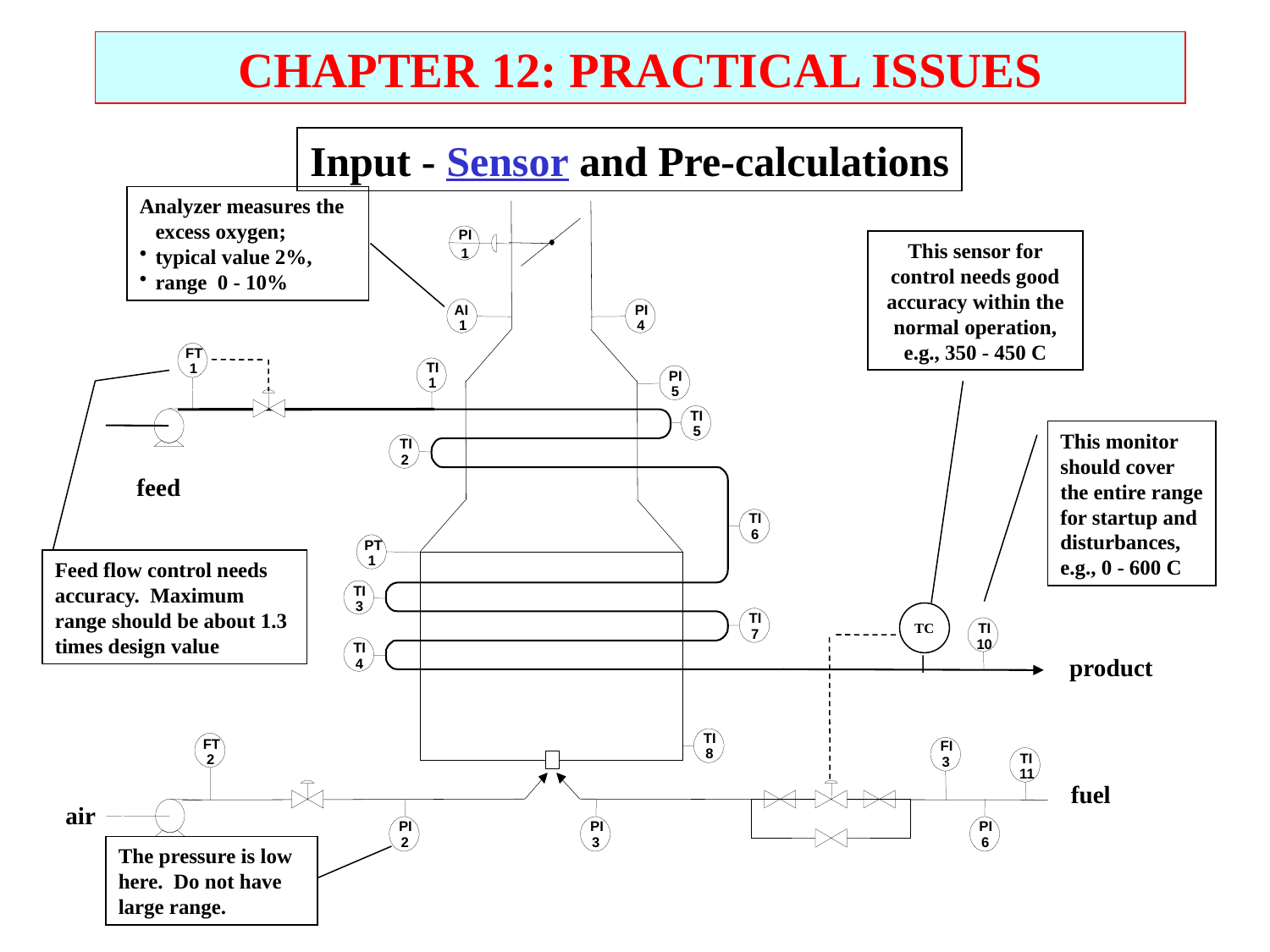

CHAPTER 12: PRACTICAL ISSUES
Input - Sensor and Pre-calculations
Analyzer measures the excess oxygen;
typical value 2%,
range  0 - 10%

PI
This sensor for control needs good accuracy within the normal operation, e.g., 350 - 450 C

1

AI
PI
1

4

FT

TI

1

PI

1

5

TI
This monitor should cover the entire range for startup and disturbances, e.g., 0 - 600 C

5

TI
2

feed

TI

6

PT
Feed flow control needs accuracy.  Maximum range should be about 1.3 times design value
1

TI
3

TC

TI

TI
7

10

TI
product
4

TI

FT

FI
8

TI
2

3

11

fuel

air

PI
PI
PI

2
3
6
The pressure is low here.  Do not have large range.